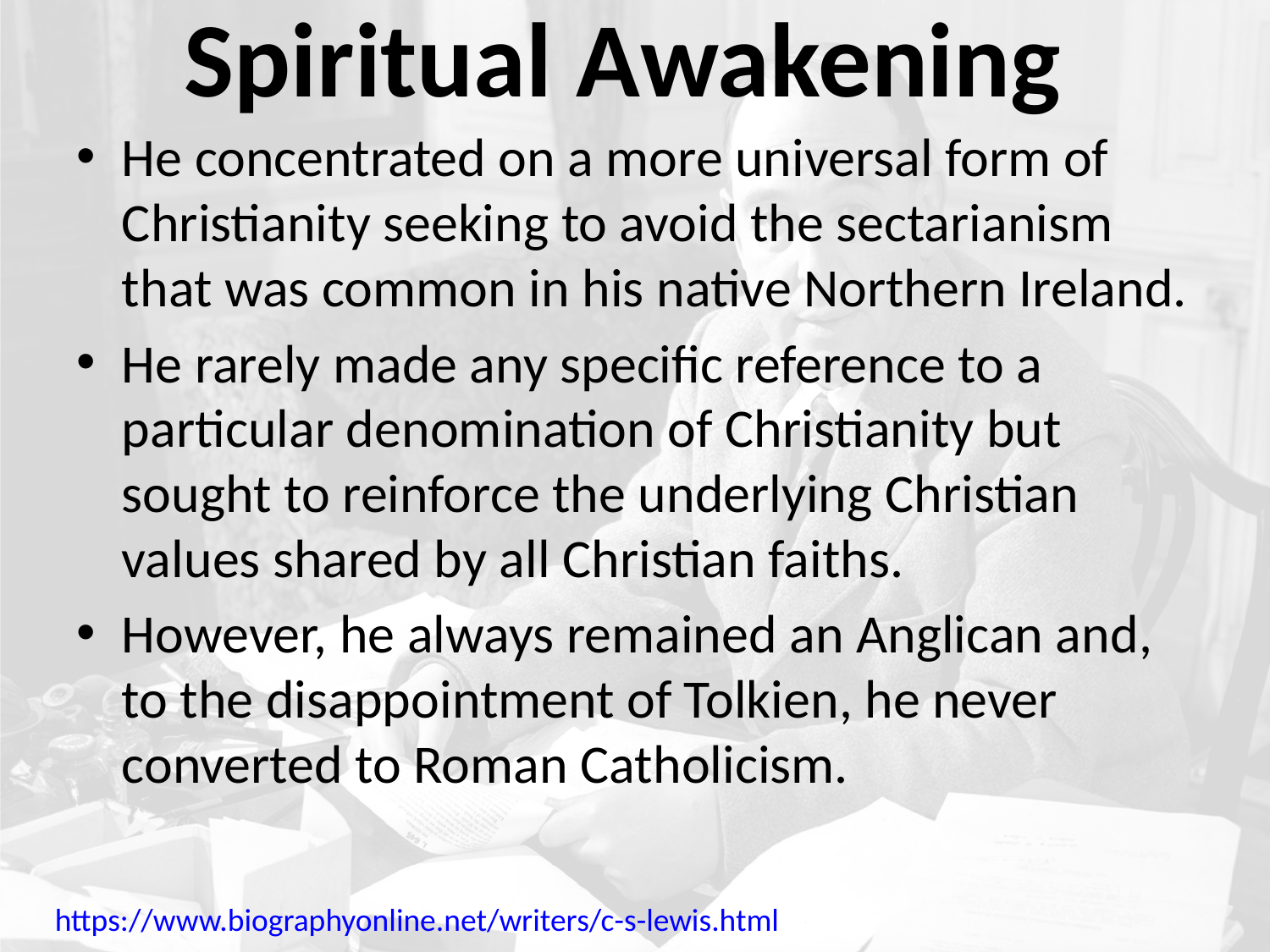

# Spiritual Awakening
He concentrated on a more universal form of Christianity seeking to avoid the sectarianism that was common in his native Northern Ireland.
He rarely made any specific reference to a particular denomination of Christianity but sought to reinforce the underlying Christian values shared by all Christian faiths.
However, he always remained an Anglican and, to the disappointment of Tolkien, he never converted to Roman Catholicism.
https://www.biographyonline.net/writers/c-s-lewis.html